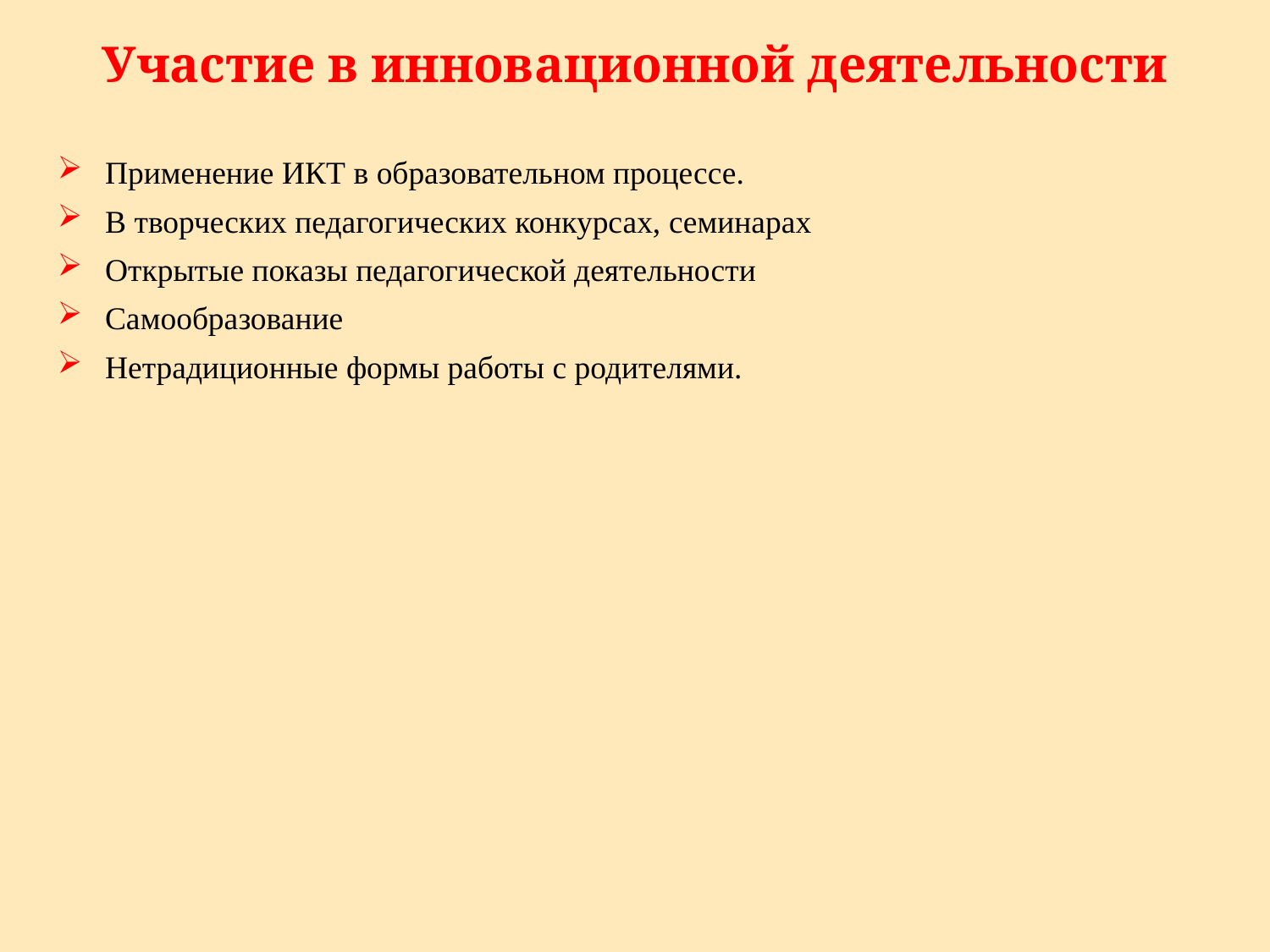

Участие в инновационной деятельности
Применение ИКТ в образовательном процессе.
В творческих педагогических конкурсах, семинарах
Открытые показы педагогической деятельности
Самообразование
Нетрадиционные формы работы с родителями.